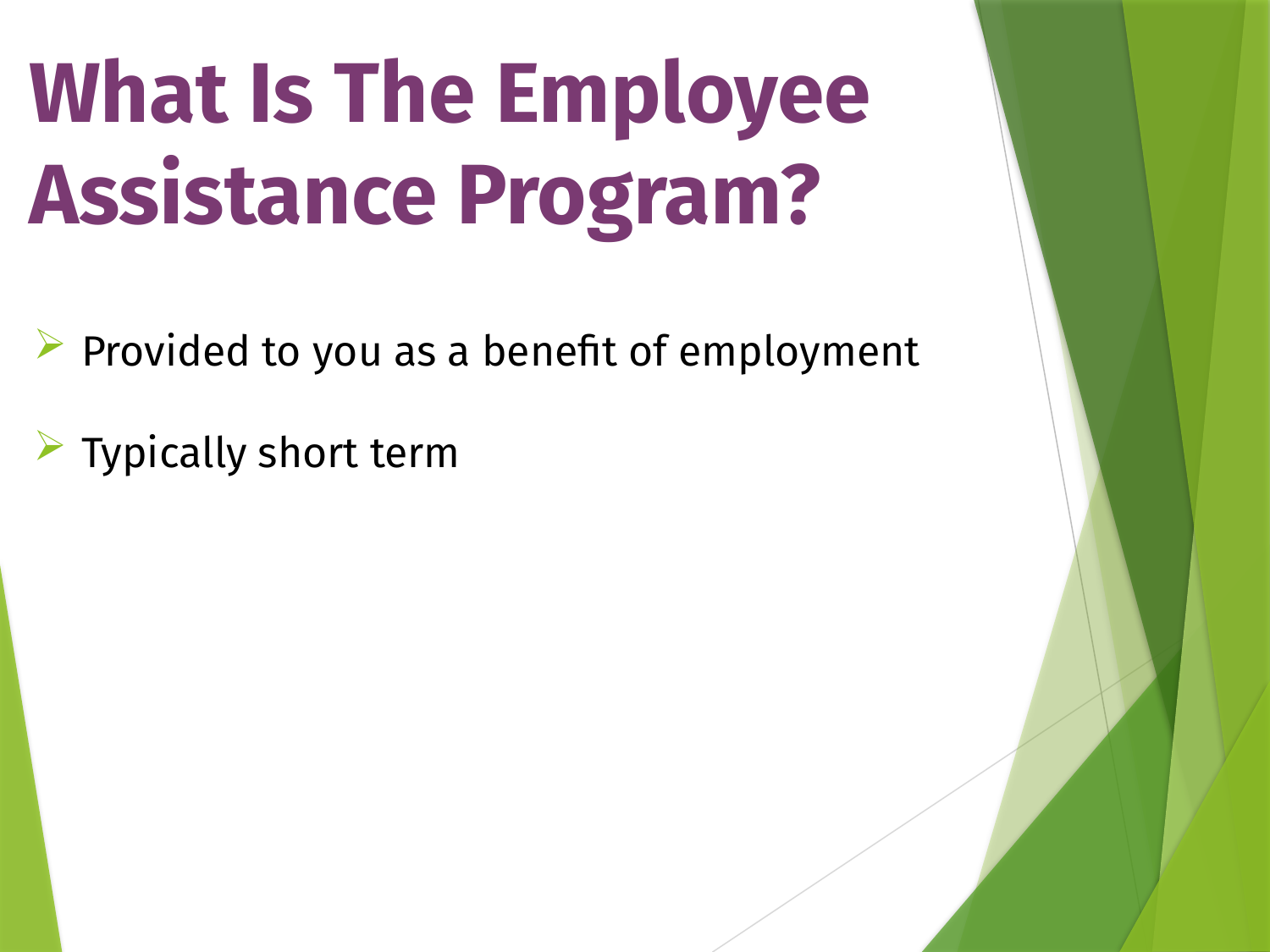

What Is The Employee Assistance Program?
Provided to you as a benefit of employment
Typically short term